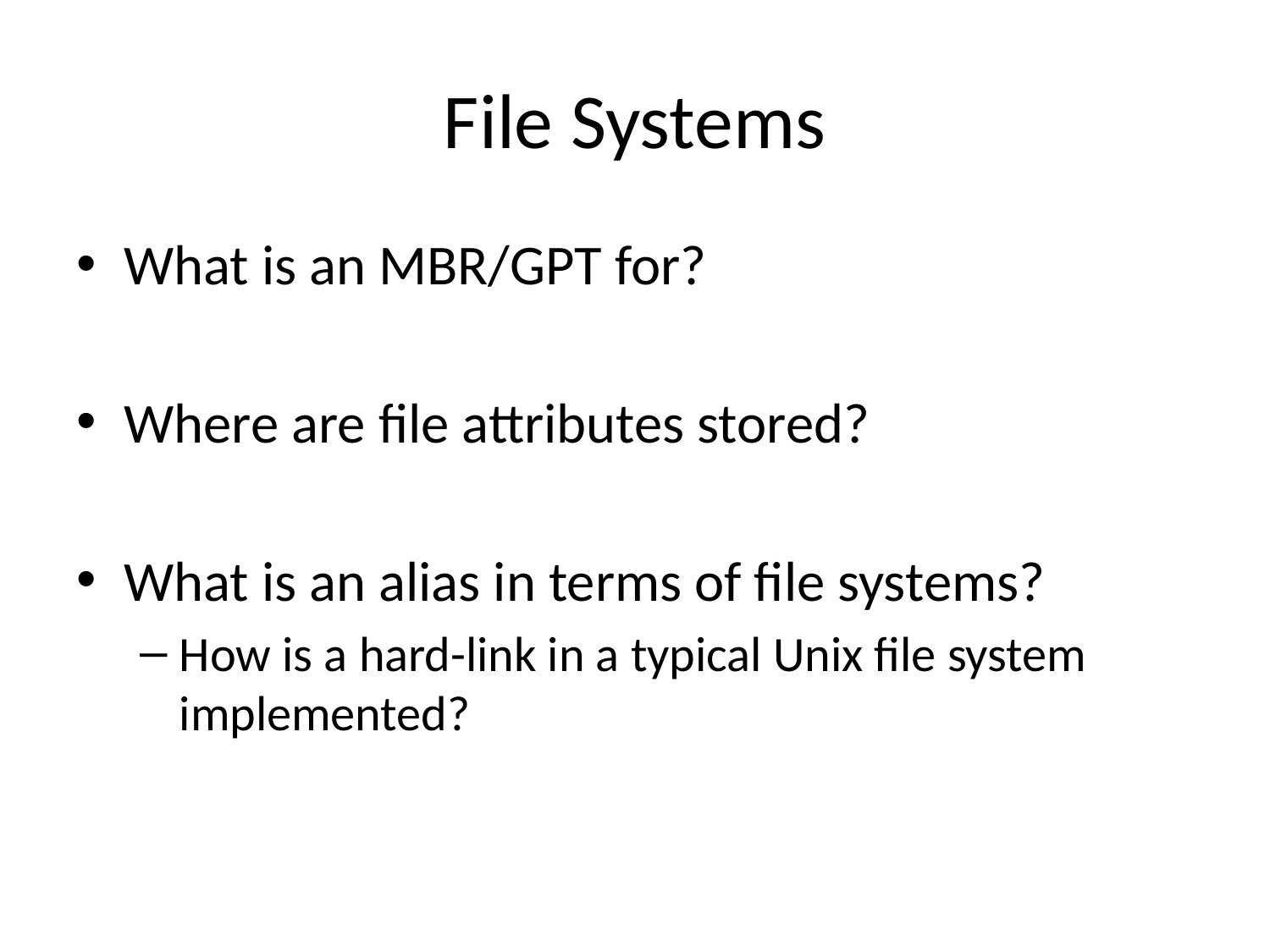

# File Systems
What is an MBR/GPT for?

Where are file attributes stored?

What is an alias in terms of file systems?
How is a hard-link in a typical Unix file system implemented?